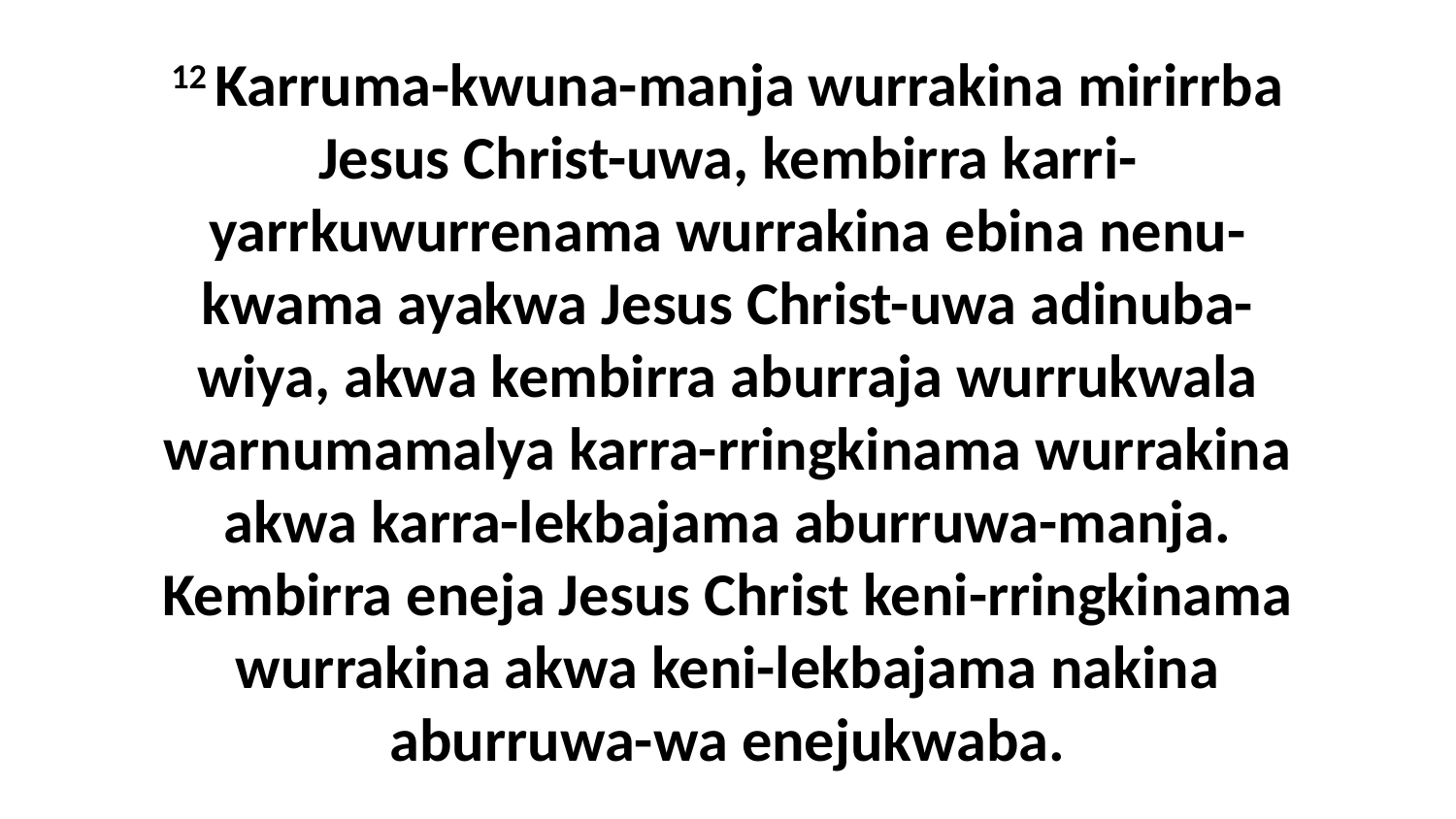

12 Karruma-kwuna-manja wurrakina mirirrba Jesus Christ-uwa, kembirra karri-yarrkuwurrenama wurrakina ebina nenu-kwama ayakwa Jesus Christ-uwa adinuba-wiya, akwa kembirra aburraja wurrukwala warnumamalya karra-rringkinama wurrakina akwa karra-lekbajama aburruwa-manja. Kembirra eneja Jesus Christ keni-rringkinama wurrakina akwa keni-lekbajama nakina aburruwa-wa enejukwaba.